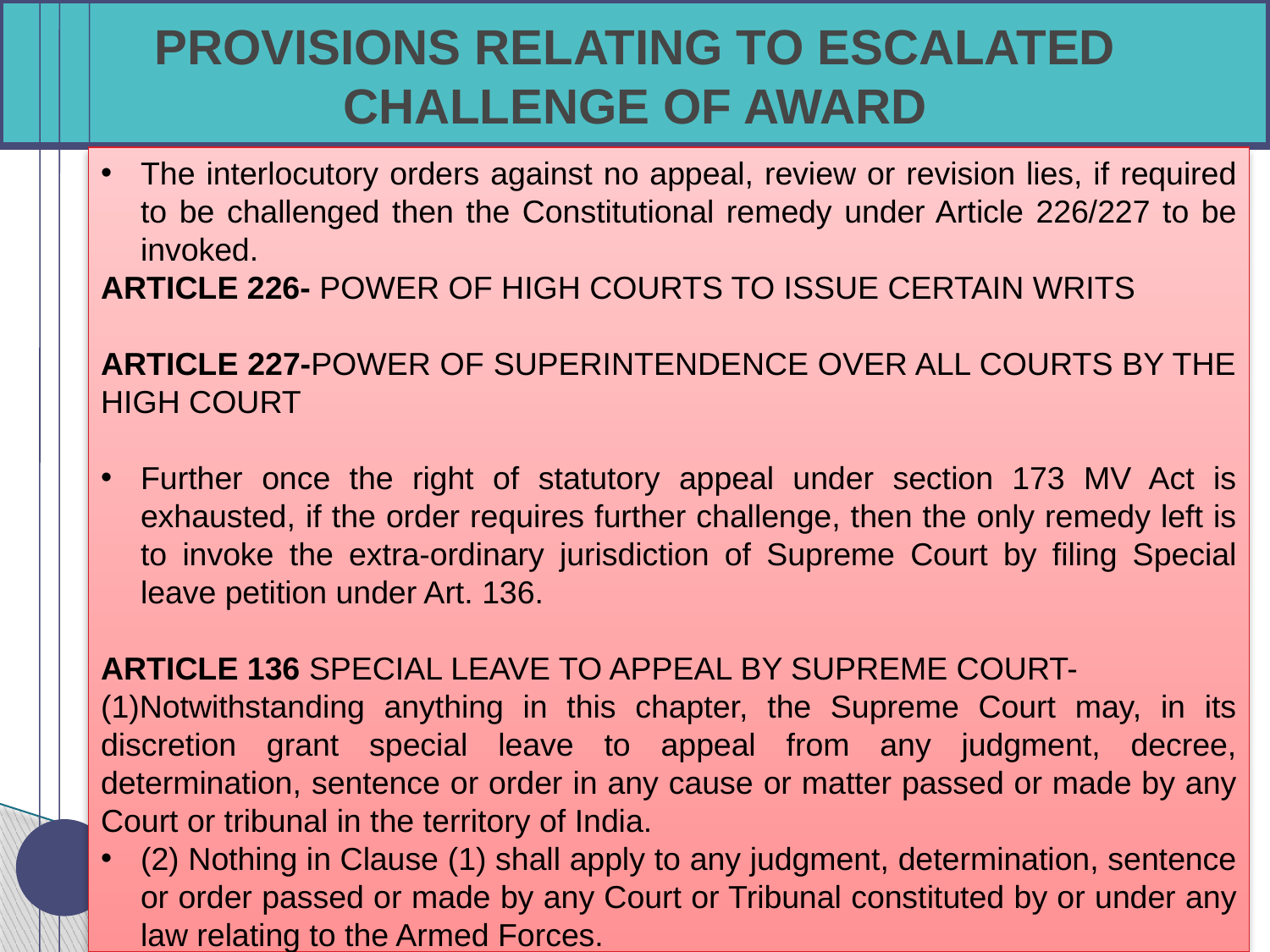

# PROVISIONS RELATING TO ESCALATED CHALLENGE OF AWARD
The interlocutory orders against no appeal, review or revision lies, if required to be challenged then the Constitutional remedy under Article 226/227 to be invoked.
ARTICLE 226- POWER OF HIGH COURTS TO ISSUE CERTAIN WRITS

ARTICLE 227-POWER OF SUPERINTENDENCE OVER ALL COURTS BY THE HIGH COURT

Further once the right of statutory appeal under section 173 MV Act is exhausted, if the order requires further challenge, then the only remedy left is to invoke the extra-ordinary jurisdiction of Supreme Court by filing Special leave petition under Art. 136.

ARTICLE 136 SPECIAL LEAVE TO APPEAL BY SUPREME COURT-
(1)Notwithstanding anything in this chapter, the Supreme Court may, in its discretion grant special leave to appeal from any judgment, decree, determination, sentence or order in any cause or matter passed or made by any Court or tribunal in the territory of India.
(2) Nothing in Clause (1) shall apply to any judgment, determination, sentence or order passed or made by any Court or Tribunal constituted by or under any law relating to the Armed Forces.